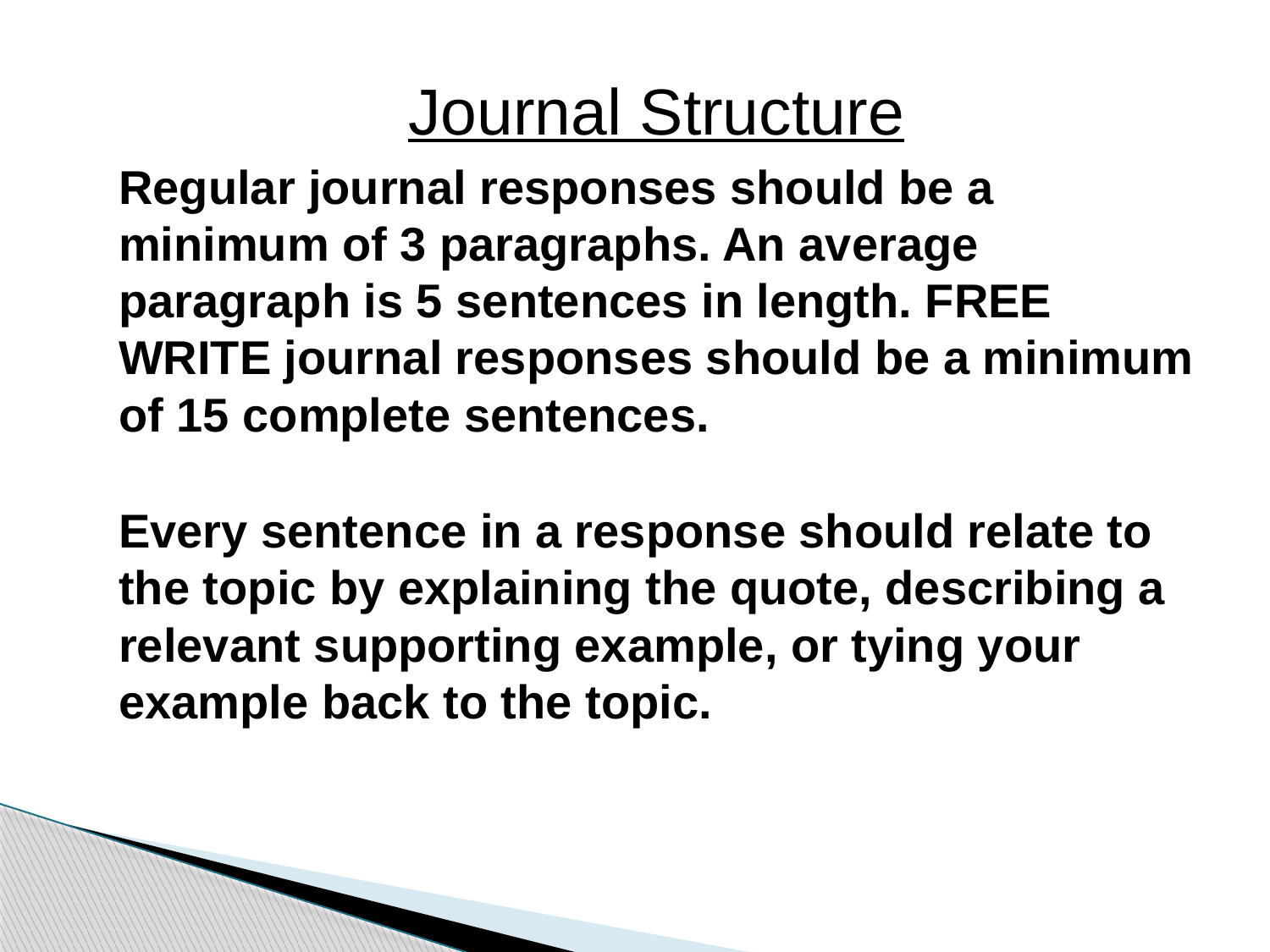

Journal Structure

	Regular journal responses should be a minimum of 3 paragraphs. An average paragraph is 5 sentences in length. FREE WRITE journal responses should be a minimum of 15 complete sentences.

	Every sentence in a response should relate to the topic by explaining the quote, describing a relevant supporting example, or tying your example back to the topic.